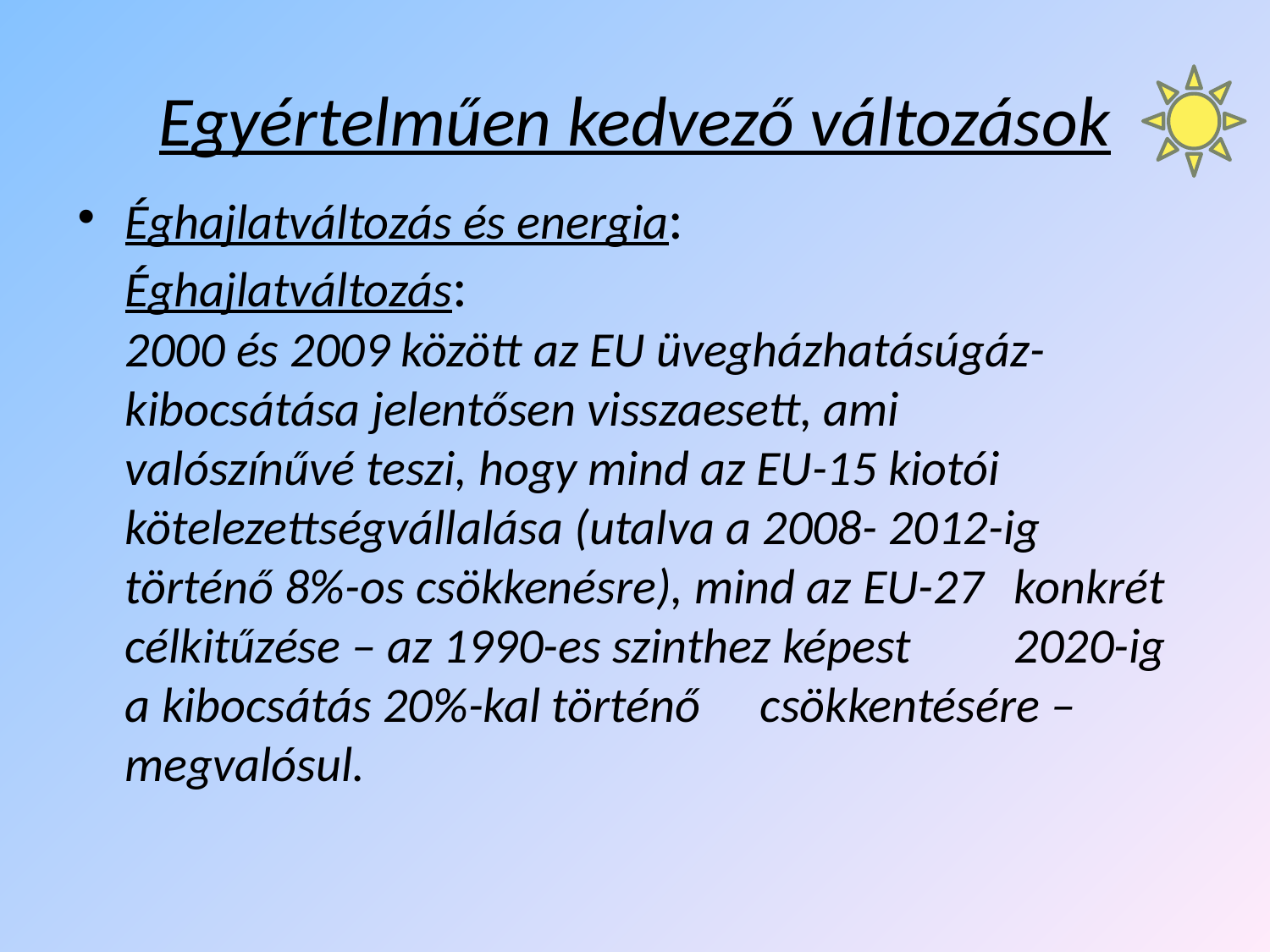

# Egyértelműen kedvező változások

Éghajlatváltozás és energia:   	          Éghajlatváltozás:                               	             	2000 és 2009 között az EU üvegházhatásúgáz-	kibocsátása jelentősen visszaesett, ami 	valószínűvé teszi, hogy mind az EU-15 kiotói 	kötelezettségvállalása (utalva a 2008- 2012-ig 	történő 8%-os csökkenésre), mind az EU-27 	konkrét célkitűzése – az 1990-es szinthez képest 	2020-ig a kibocsátás 20%-kal történő 	csökkentésére – megvalósul.